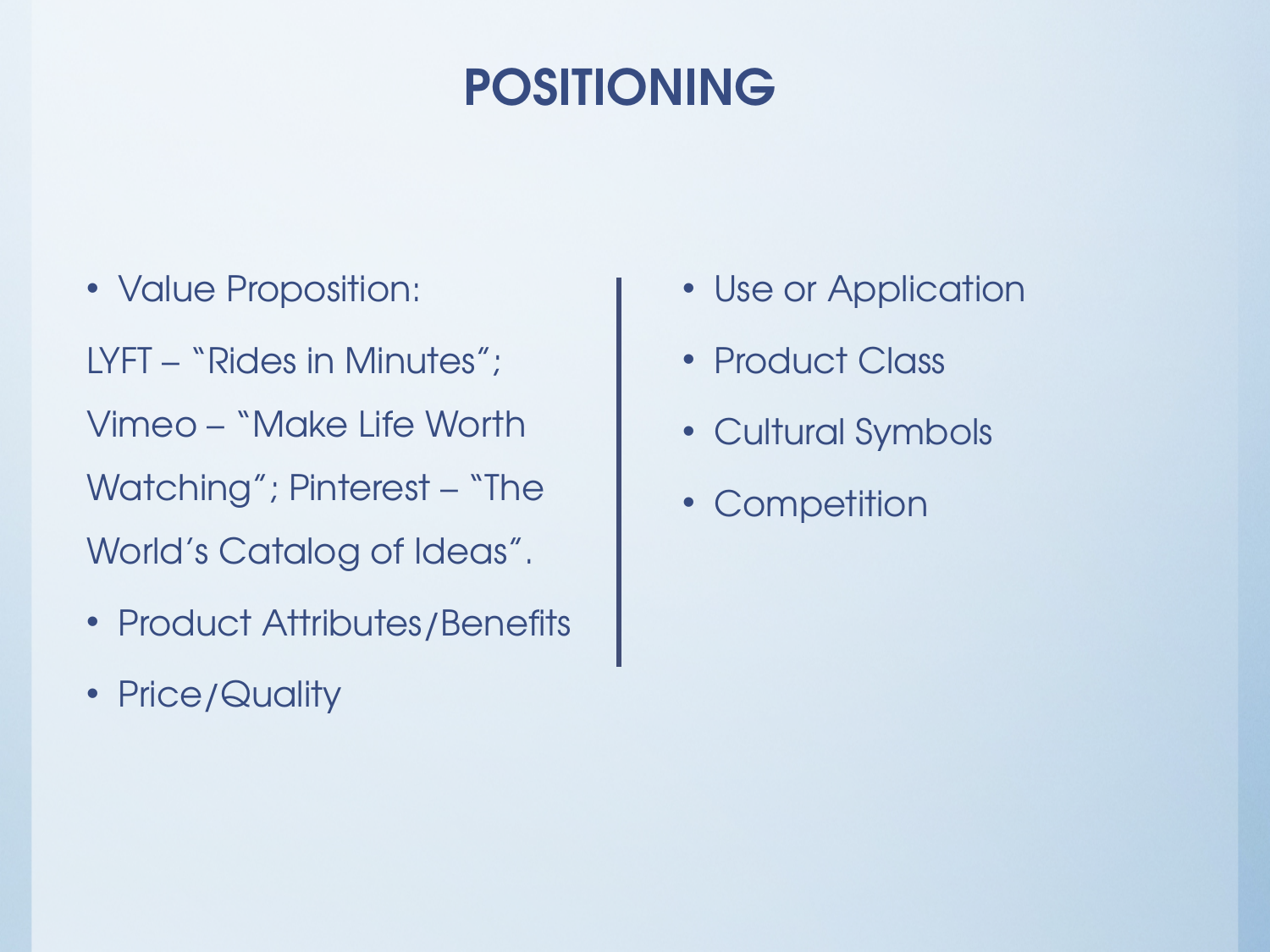

# POSITIONING
Value Proposition:
LYFT – “Rides in Minutes”; Vimeo – “Make Life Worth Watching”; Pinterest – “The World’s Catalog of Ideas”.
Product Attributes/Benefits
Price/Quality
Use or Application
Product Class
Cultural Symbols
Competition